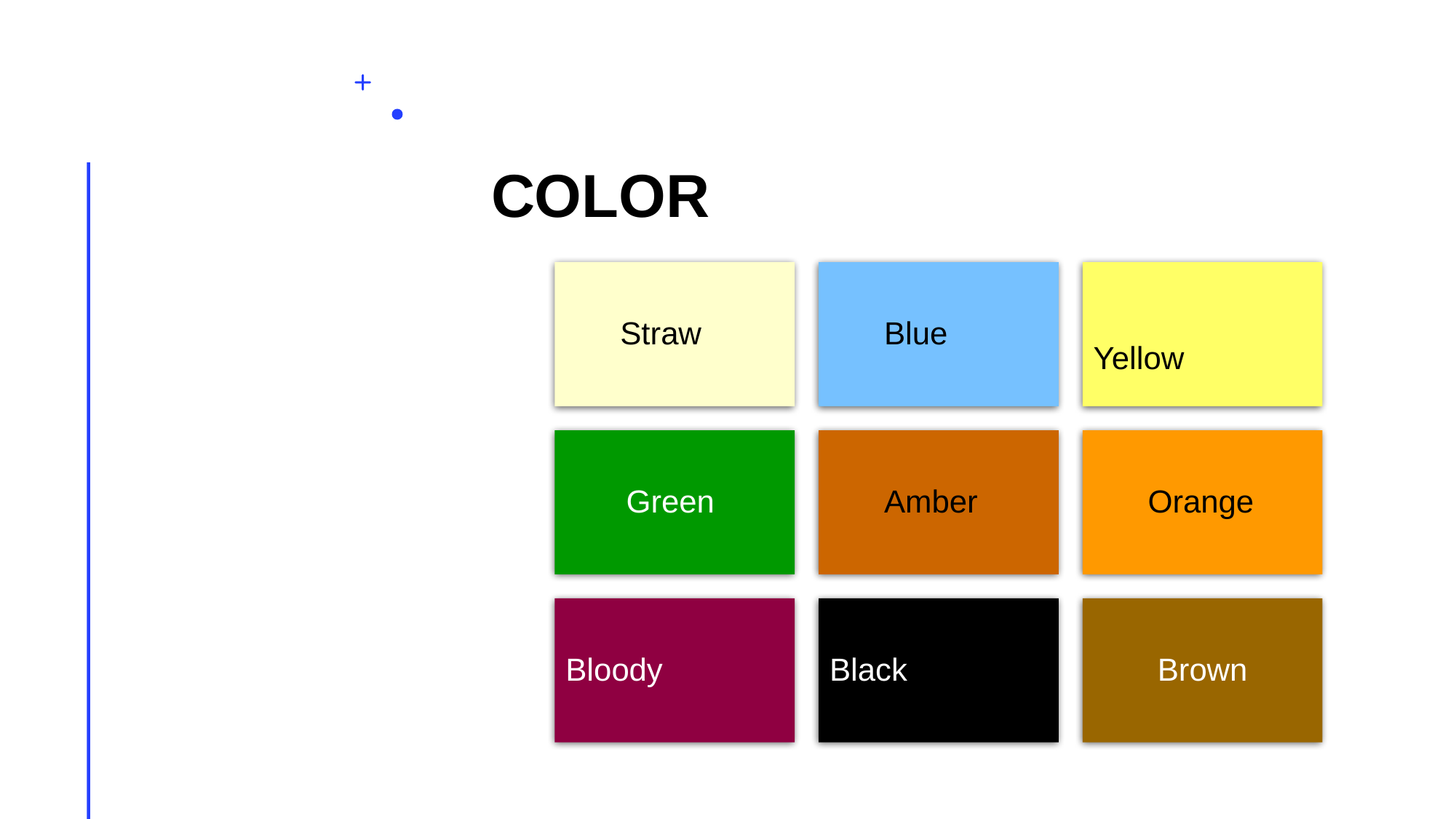

# COLOR

Straw
Blue

Yellow
Green
Amber
Orange
Bloody
Black
Brown